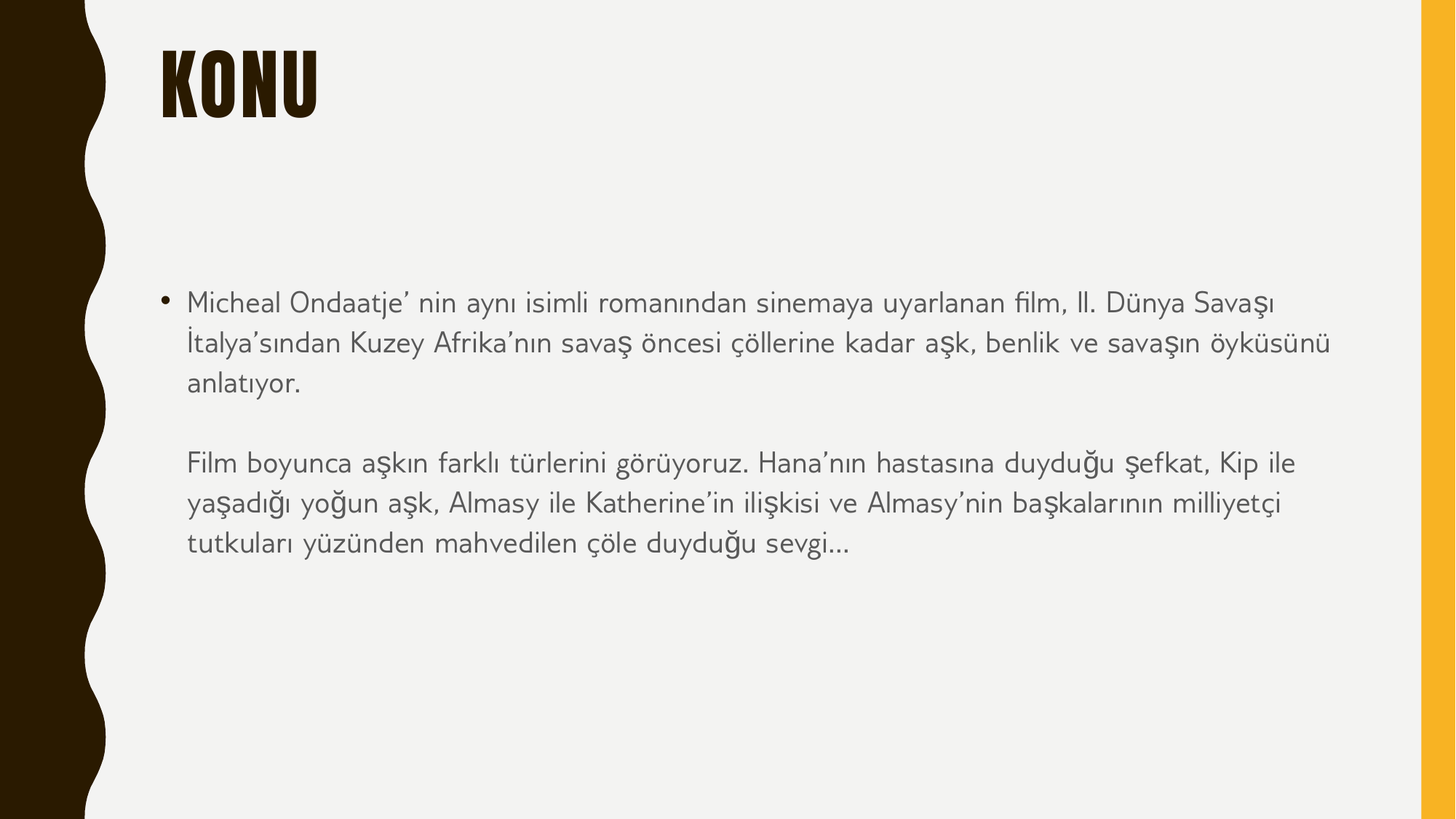

# konu
Micheal Ondaatje’ nin aynı isimli romanından sinemaya uyarlanan film, II. Dünya Savaşı İtalya’sından Kuzey Afrika’nın savaş öncesi çöllerine kadar aşk, benlik ve savaşın öyküsünü anlatıyor.
Film boyunca aşkın farklı türlerini görüyoruz. Hana’nın hastasına duyduğu şefkat, Kip ile yaşadığı yoğun aşk, Almasy ile Katherine’in ilişkisi ve Almasy’nin başkalarının milliyetçi tutkuları yüzünden mahvedilen çöle duyduğu sevgi...